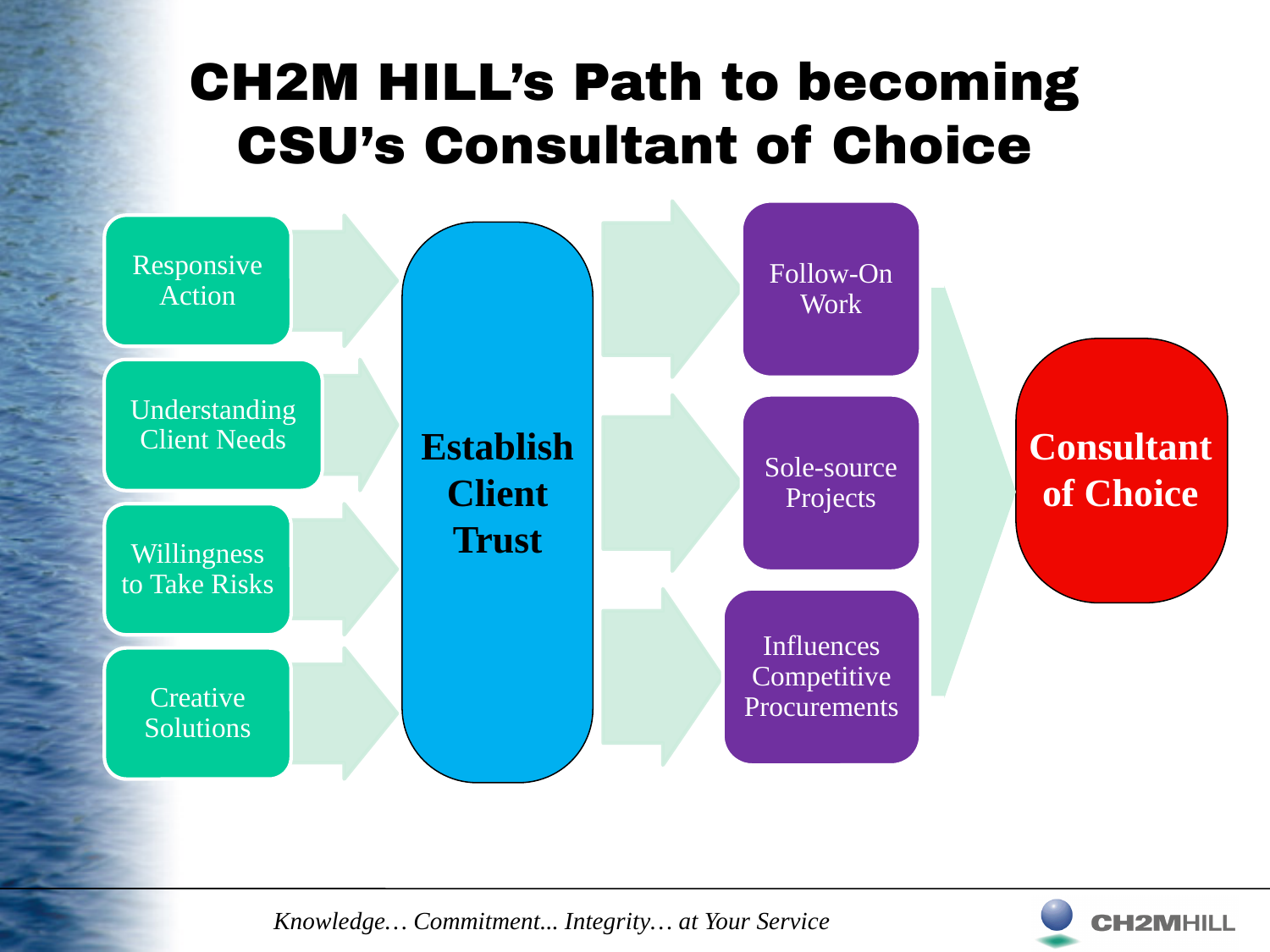

# CH2M HILL’s Path to becoming CSU’s Consultant of Choice
Follow-On Work
Sole-source Projects
Influences Competitive Procurements
Responsive Action
Understanding Client Needs
Willingness to Take Risks
Creative Solutions

Establish
Client
Trust
Consultant of Choice